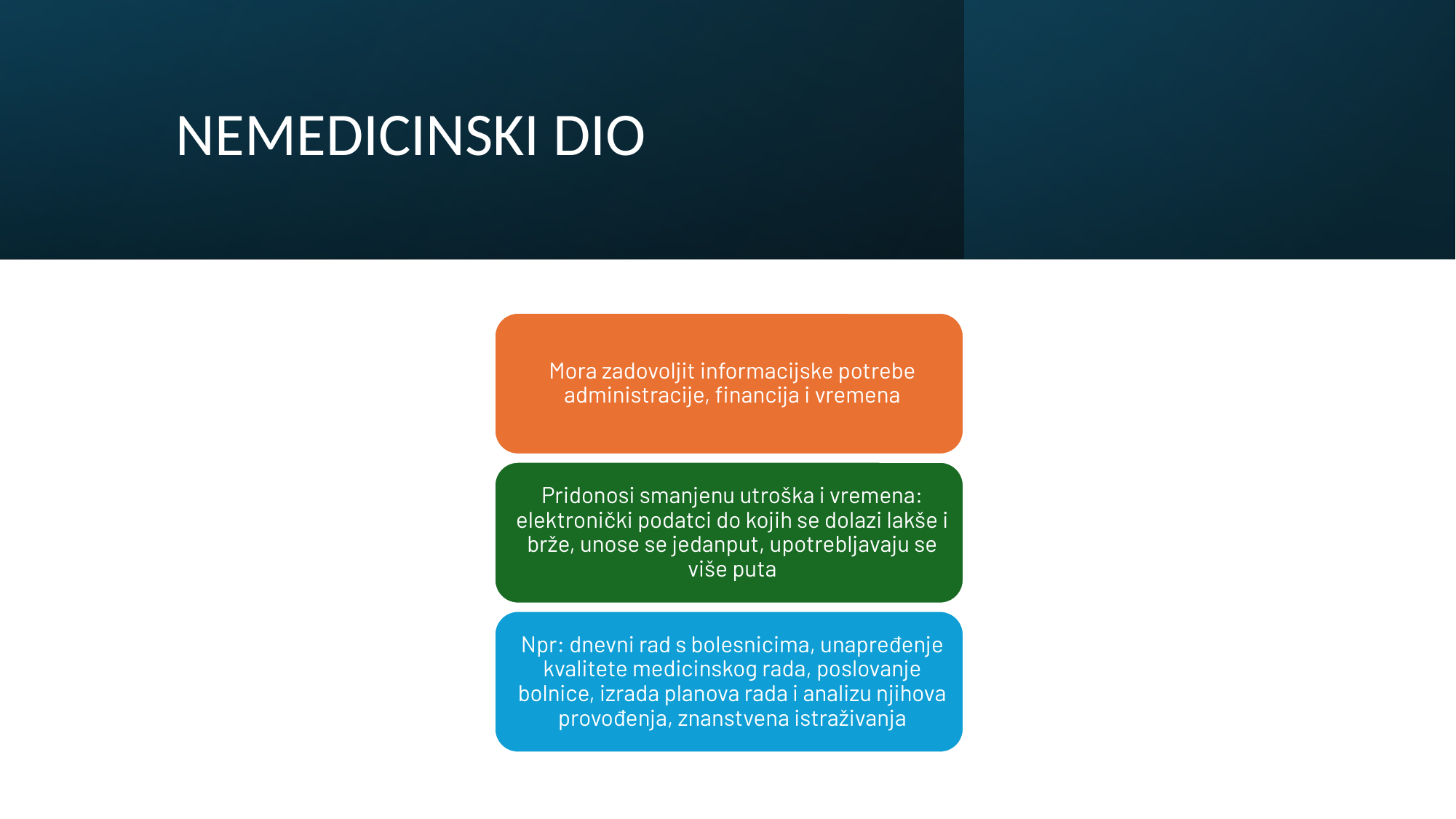

# NEMEDICINSKI DIO
Mora zadovoljit informacijske potrebe administracije, financija i vremena
Pridonosi smanjenu utroška i vremena: elektronički podatci do kojih se dolazi lakše i brže, unose se jedanput, upotrebljavaju se više puta
Npr: dnevni rad s bolesnicima, unapređenje kvalitete medicinskog rada, poslovanje bolnice, izrada planova rada i analizu njihova provođenja, znanstvena istraživanja